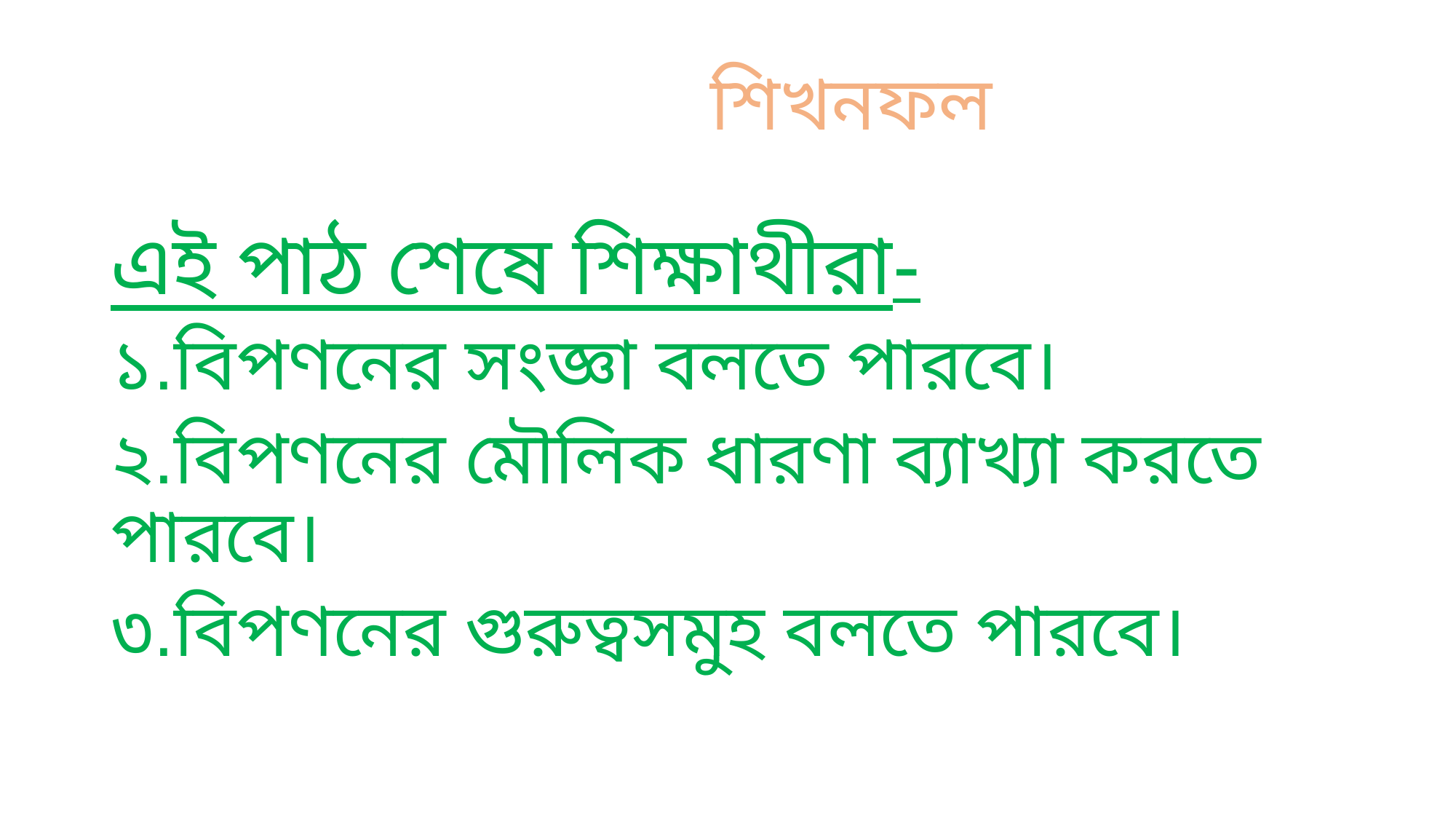

# শিখনফল
এই পাঠ শেষে শিক্ষাথীরা-
১.বিপণনের সংজ্ঞা বলতে পারবে।
২.বিপণনের মৌলিক ধারণা ব্যাখ্যা করতে পারবে।
৩.বিপণনের গুরুত্বসমুহ বলতে পারবে।